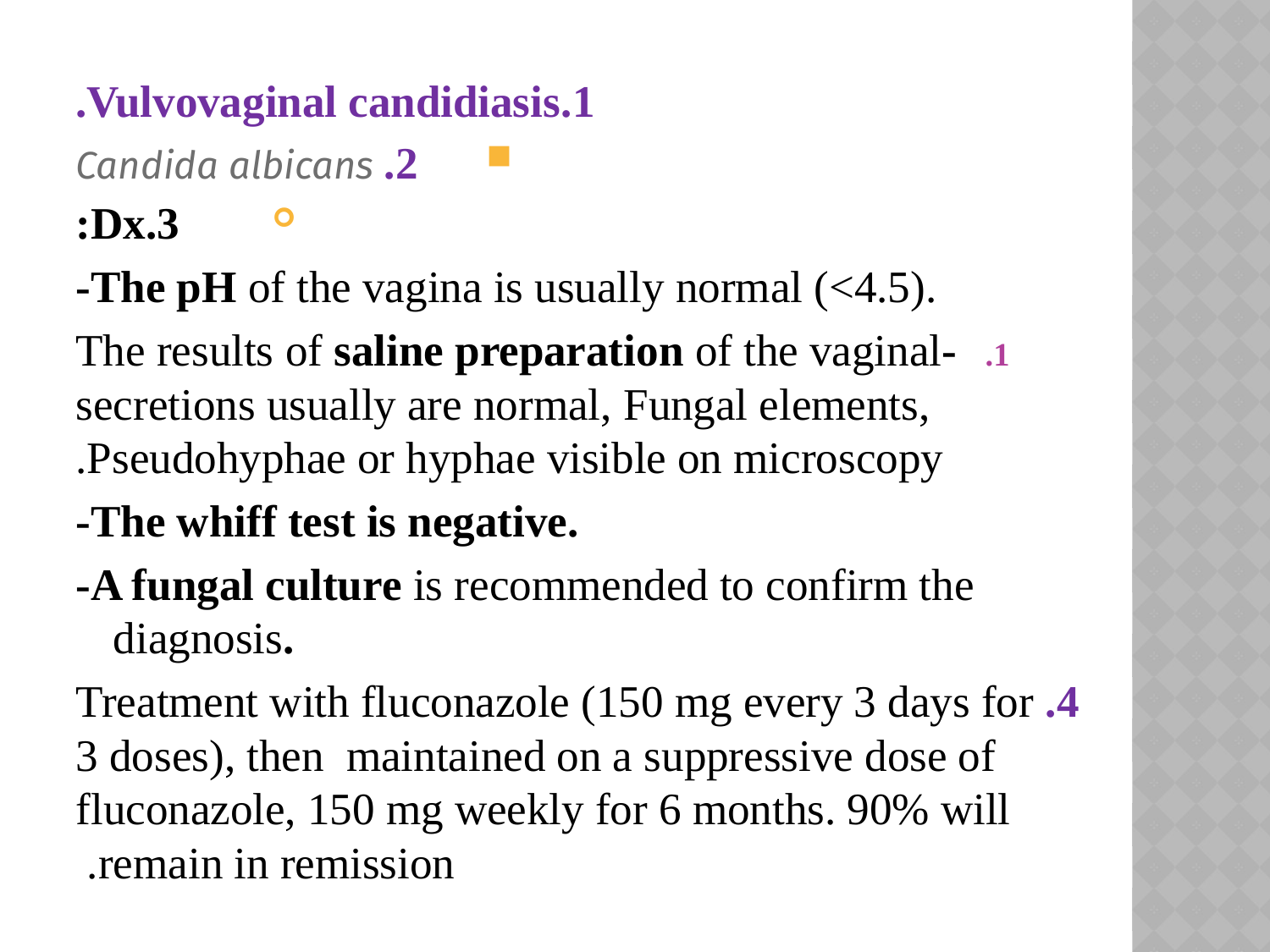

#
1.Vulvovaginal candidiasis.
2. Candida albicans
3.Dx:
-The pH of the vagina is usually normal (<4.5).
-The results of saline preparation of the vaginal secretions usually are normal, Fungal elements, Pseudohyphae or hyphae visible on microscopy.
-The whiff test is negative.
-A fungal culture is recommended to confirm the diagnosis.
4. Treatment with fluconazole (150 mg every 3 days for 3 doses), then  maintained on a suppressive dose of fluconazole, 150 mg weekly for 6 months. 90% will remain in remission.